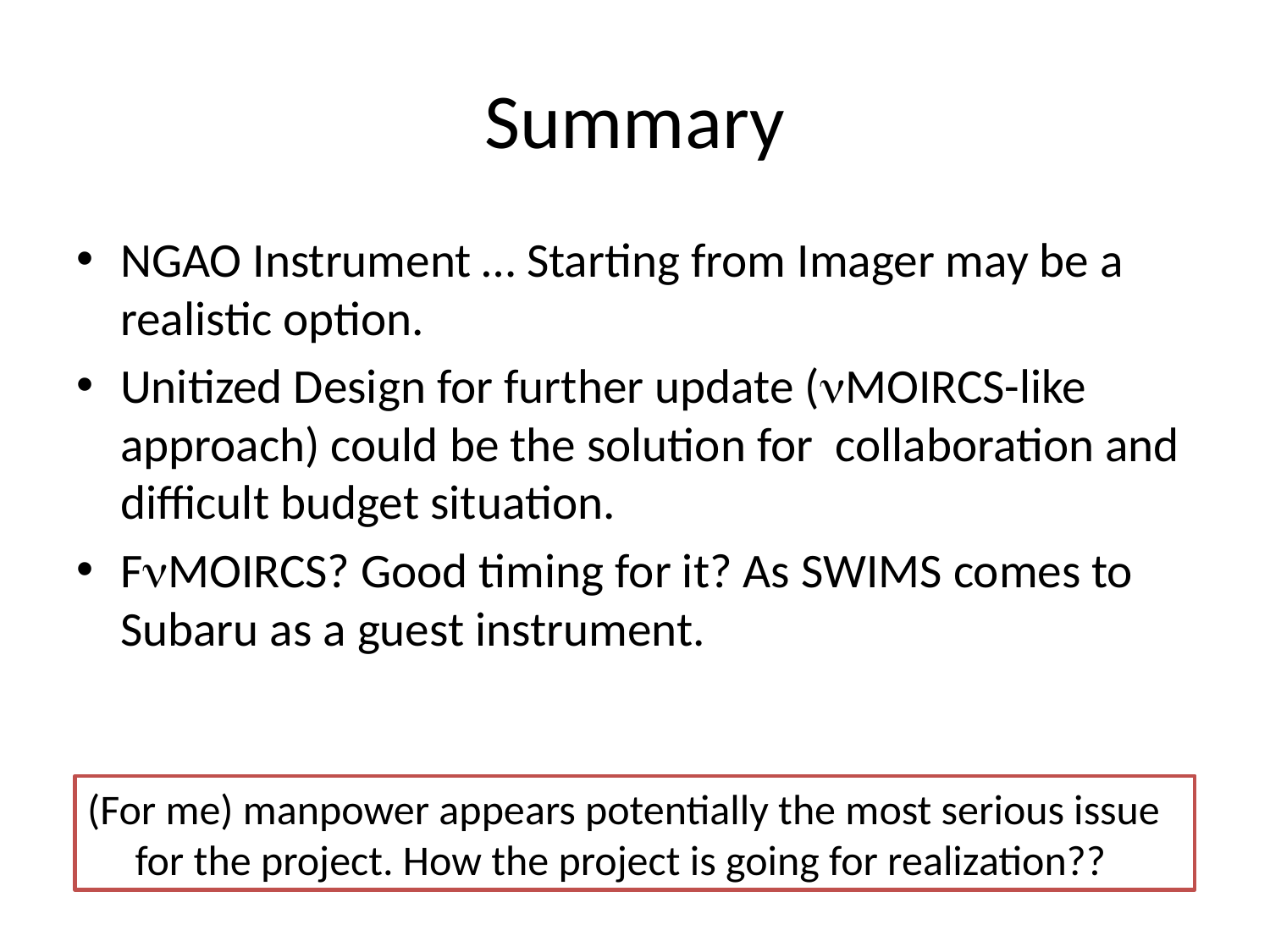

# Summary
NGAO Instrument … Starting from Imager may be a realistic option.
Unitized Design for further update (νMOIRCS-like approach) could be the solution for  collaboration and difficult budget situation.
FνMOIRCS? Good timing for it? As SWIMS comes to Subaru as a guest instrument.

(For me) manpower appears potentially the most serious issue for the project. How the project is going for realization??